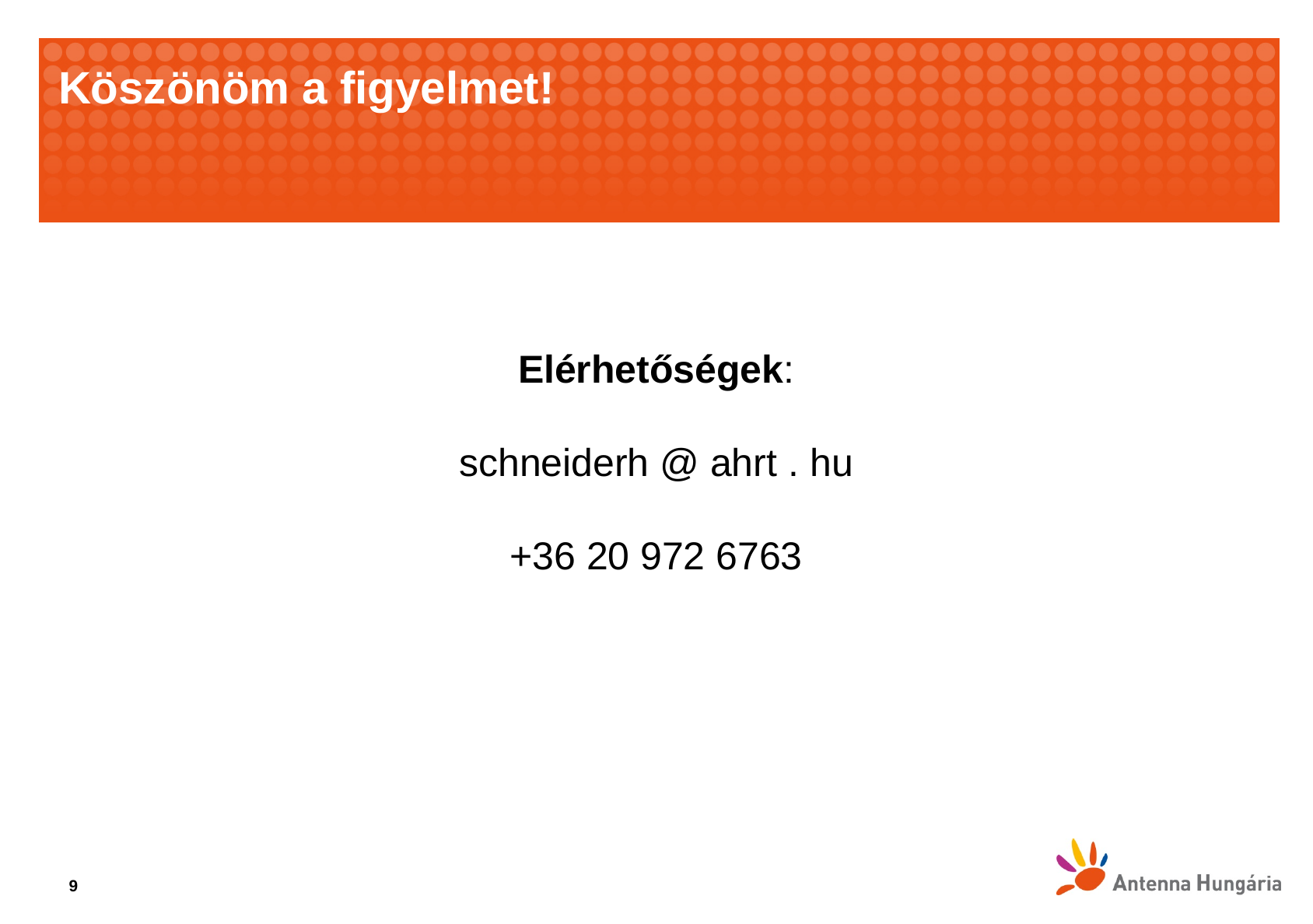

# Köszönöm a figyelmet!
Elérhetőségek:

schneiderh @ ahrt . hu

+36 20 972 6763
9